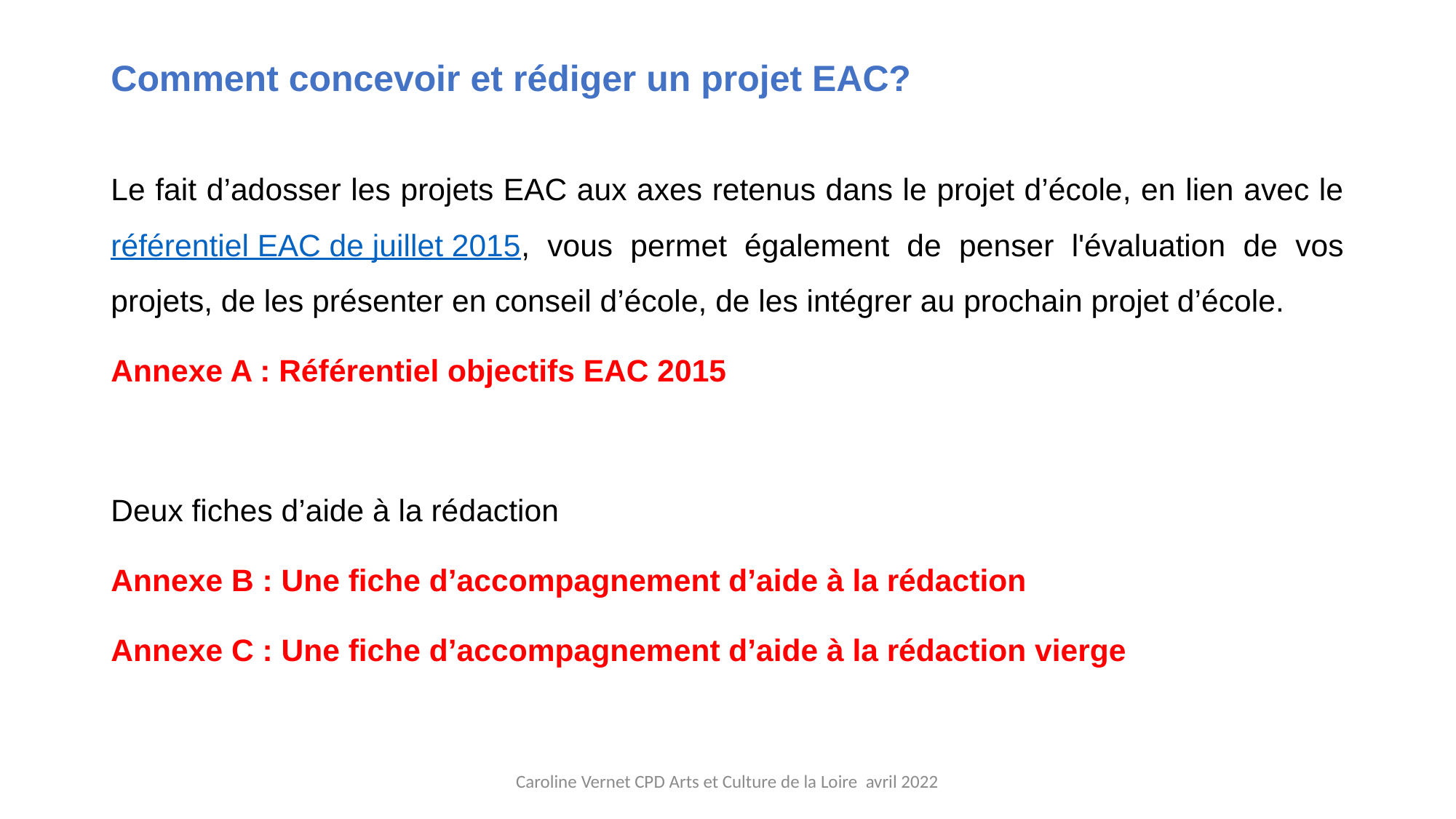

# Comment concevoir et rédiger un projet EAC?
Le fait d’adosser les projets EAC aux axes retenus dans le projet d’école, en lien avec le référentiel EAC de juillet 2015, vous permet également de penser l'évaluation de vos projets, de les présenter en conseil d’école, de les intégrer au prochain projet d’école.
Annexe A : Référentiel objectifs EAC 2015

Deux fiches d’aide à la rédaction
Annexe B : Une fiche d’accompagnement d’aide à la rédaction
Annexe C : Une fiche d’accompagnement d’aide à la rédaction vierge

Caroline Vernet CPD Arts et Culture de la Loire  avril 2022